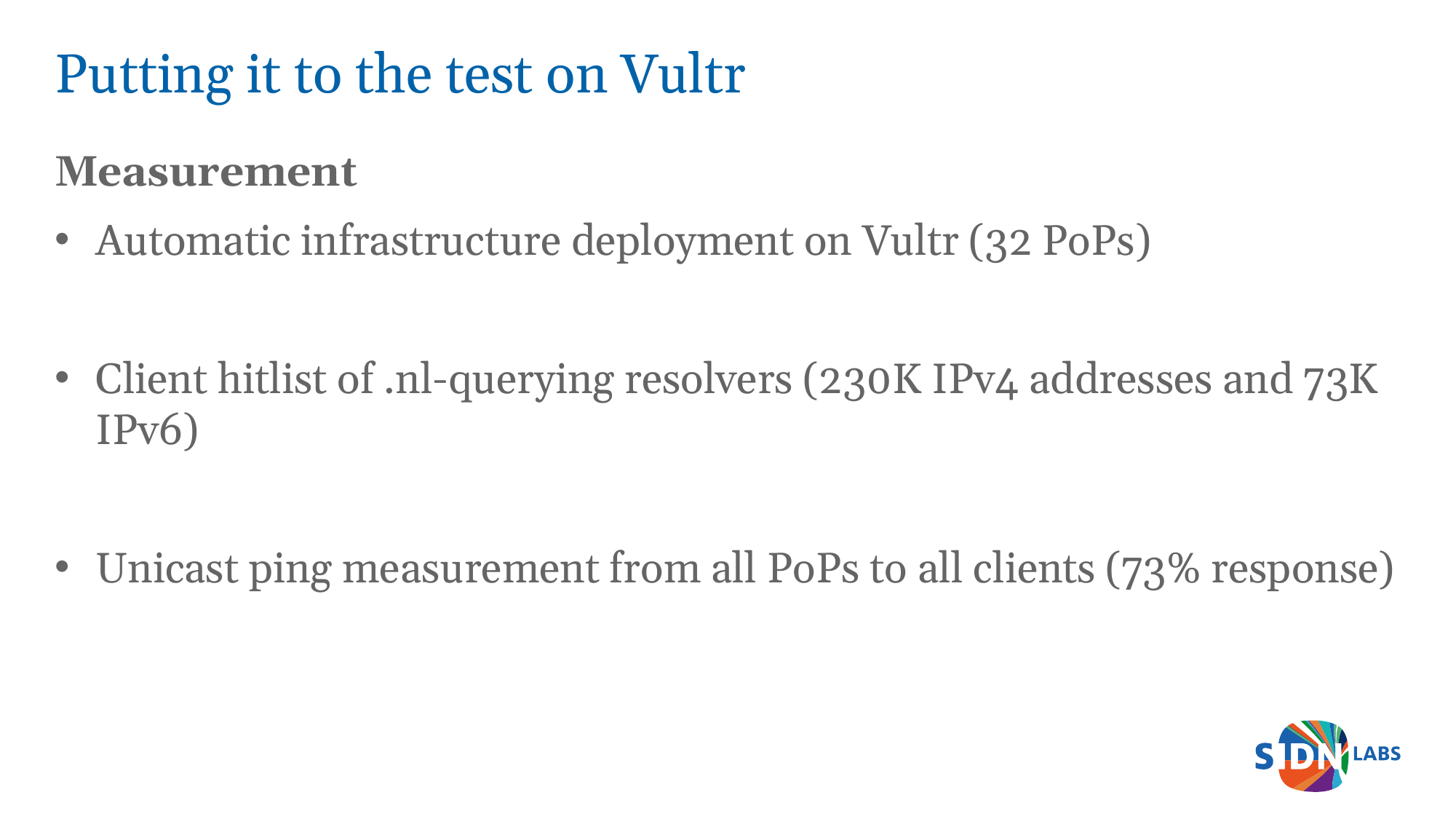

# Putting it to the test on Vultr
Measurement
Automatic infrastructure deployment on Vultr (32 PoPs)

Client hitlist of .nl-querying resolvers (230K IPv4 addresses and 73K IPv6)

Unicast ping measurement from all PoPs to all clients (73% response)